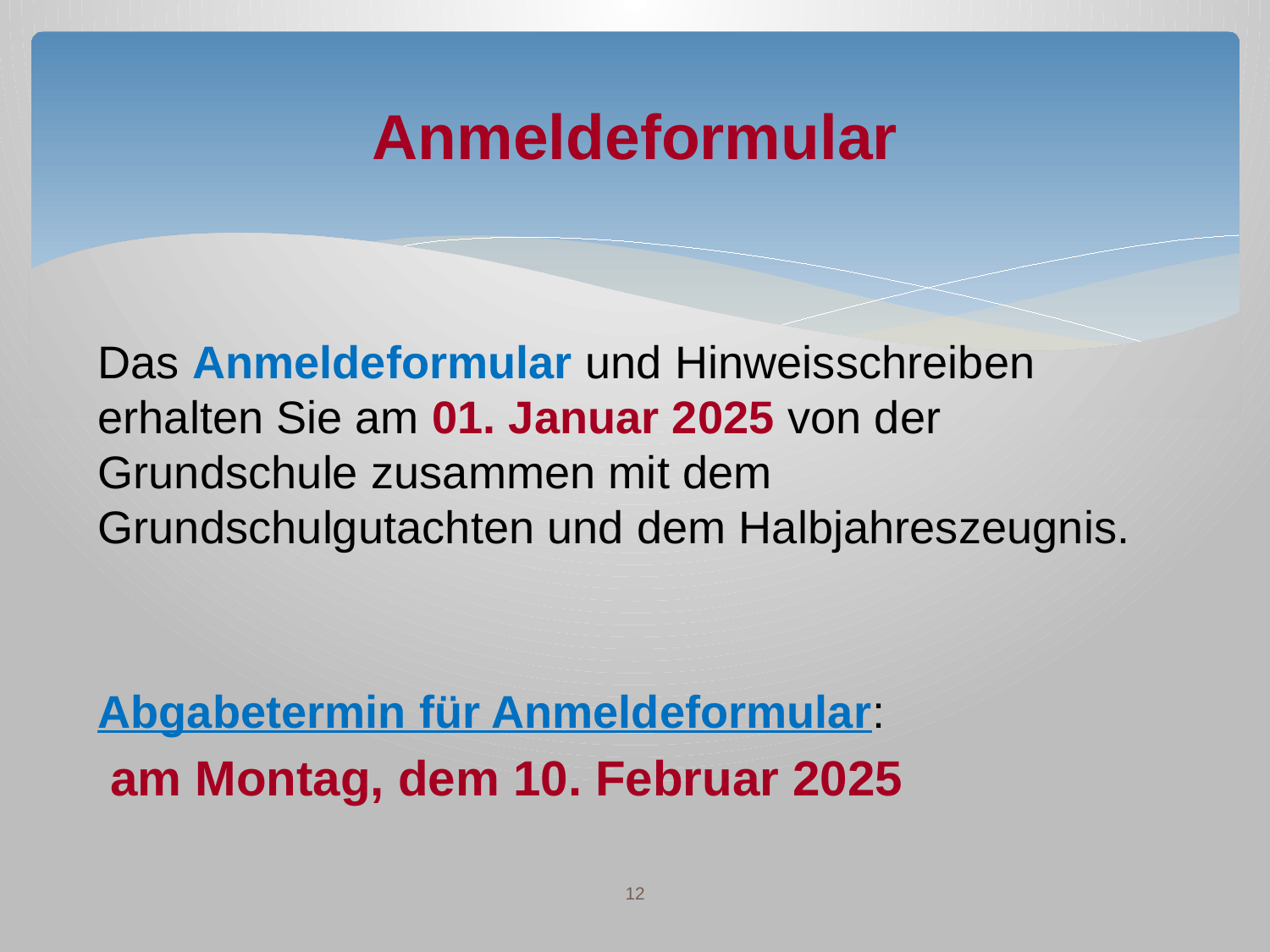

# Anmeldeformular
Das Anmeldeformular und Hinweisschreiben erhalten Sie am 01. Januar 2025 von der Grundschule zusammen mit dem Grundschulgutachten und dem Halbjahreszeugnis.

Abgabetermin für Anmeldeformular:
 am Montag, dem 10. Februar 2025

12